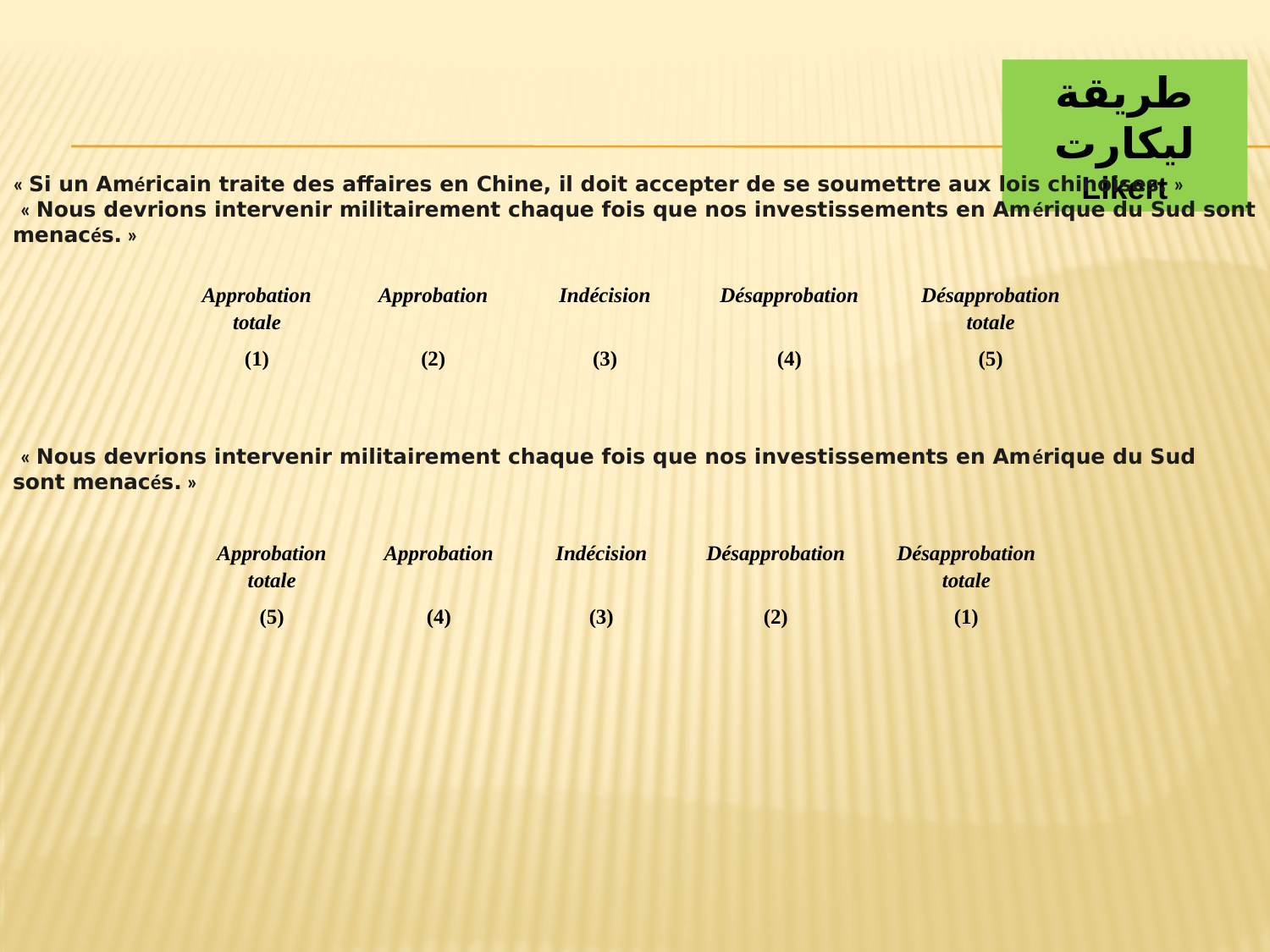

طريقة ليكارت Likert
« Si un Américain traite des affaires en Chine, il doit accepter de se soumettre aux lois chinoises. »
 « Nous devrions intervenir militairement chaque fois que nos investissements en Amérique du Sud sont menacés. »
| Approbation totale | Approbation | Indécision | Désapprobation | Désapprobation totale |
| --- | --- | --- | --- | --- |
| (1) | (2) | (3) | (4) | (5) |
 « Nous devrions intervenir militairement chaque fois que nos investissements en Amérique du Sud sont menacés. »
| Approbation totale | Approbation | Indécision | Désapprobation | Désapprobation totale |
| --- | --- | --- | --- | --- |
| (5) | (4) | (3) | (2) | (1) |